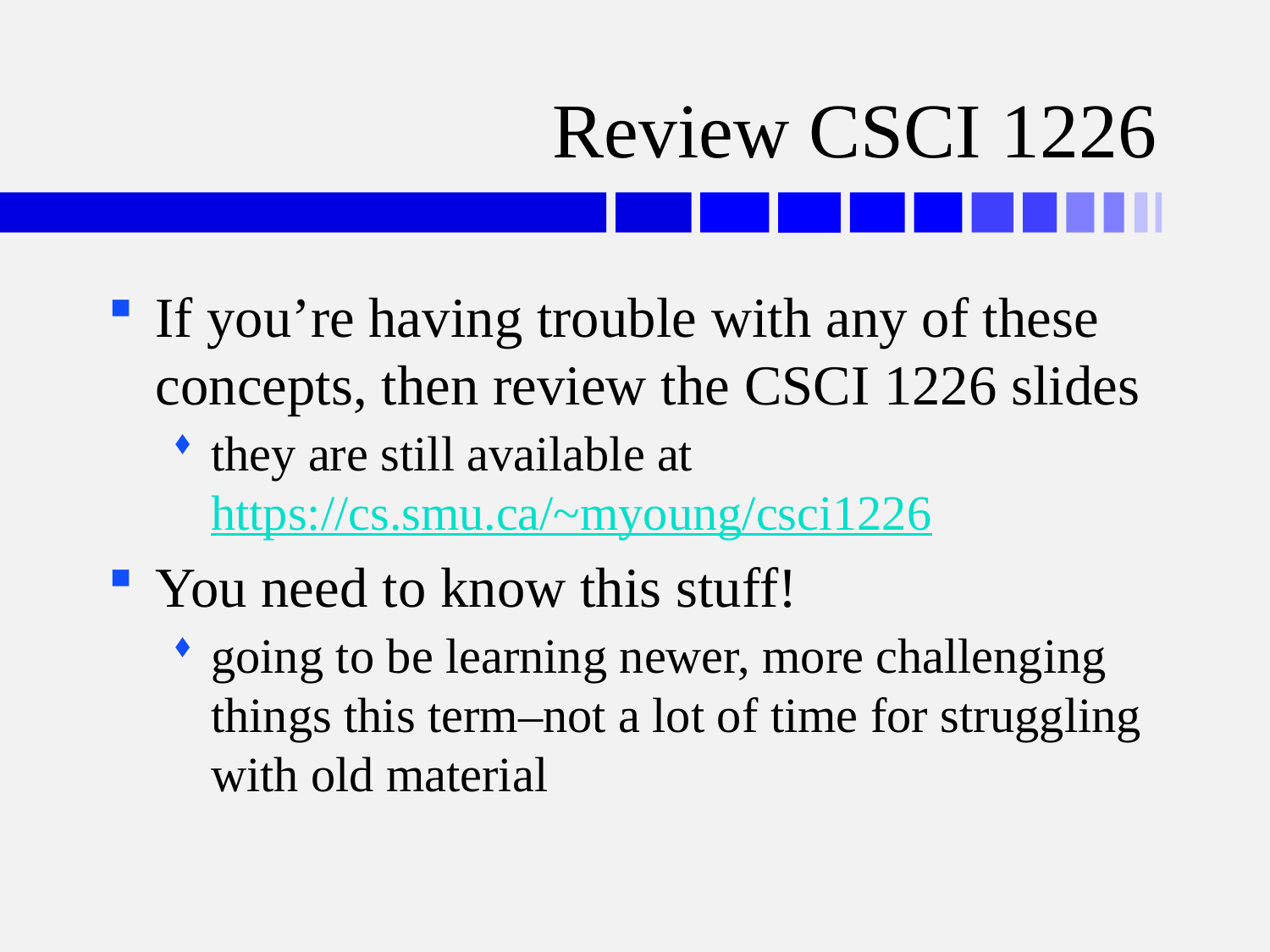

# Review CSCI 1226
If you’re having trouble with any of these concepts, then review the CSCI 1226 slides
they are still available at https://cs.smu.ca/~myoung/csci1226
You need to know this stuff!
going to be learning newer, more challenging things this term–not a lot of time for struggling with old material